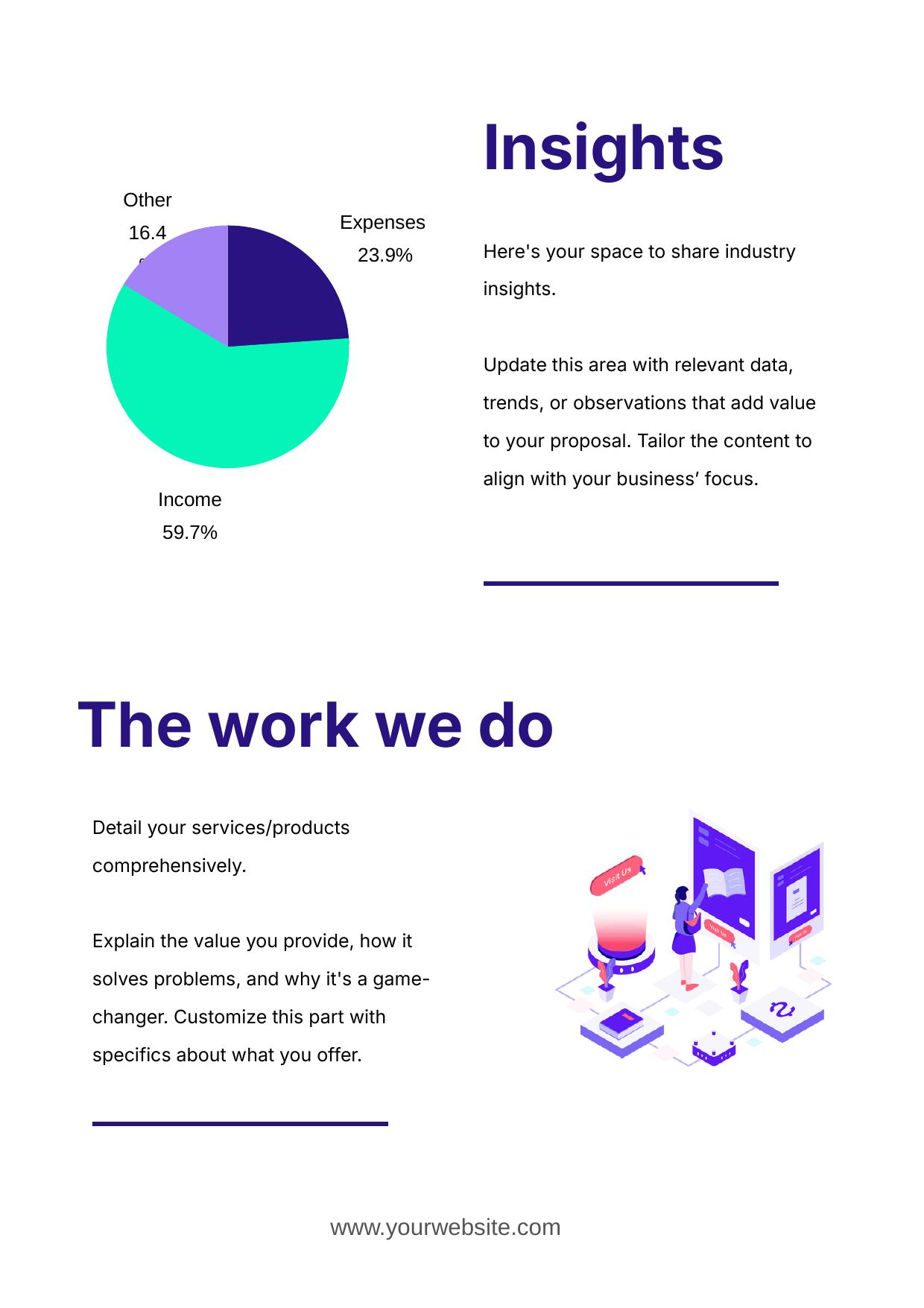

Insights
Other
16.4%
Expenses
23.9%

Income
59.7%
Here's your space to share industry insights.

Update this area with relevant data, trends, or observations that add value to your proposal. Tailor the content to align with your business’ focus.
The work we do
Detail your services/products comprehensively.

Explain the value you provide, how it solves problems, and why it's a game-changer. Customize this part with specifics about what you offer.

www.yourwebsite.com